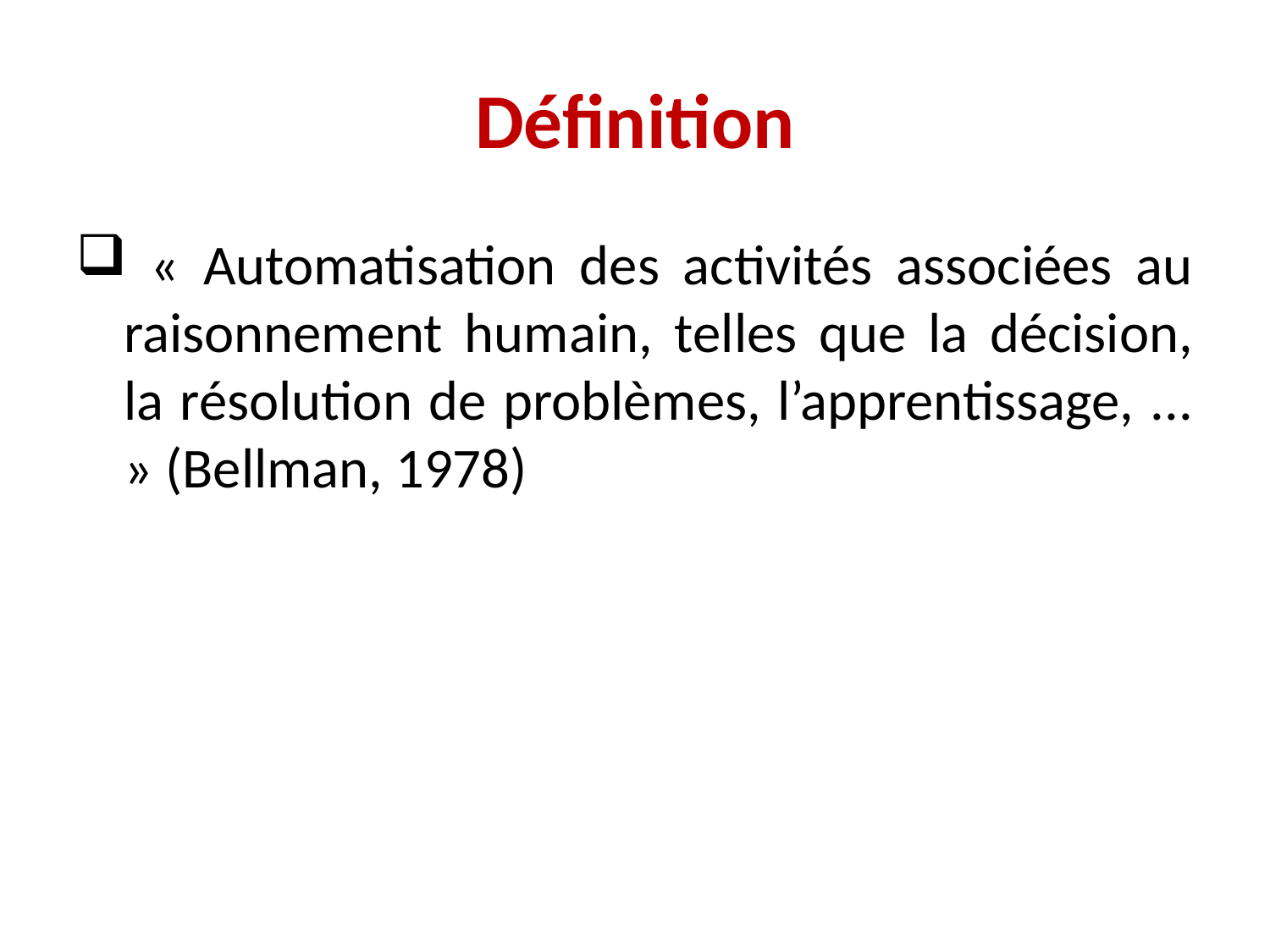

# Définition
 « Automatisation des activités associées au raisonnement humain, telles que la décision, la résolution de problèmes, l’apprentissage, ... » (Bellman, 1978)